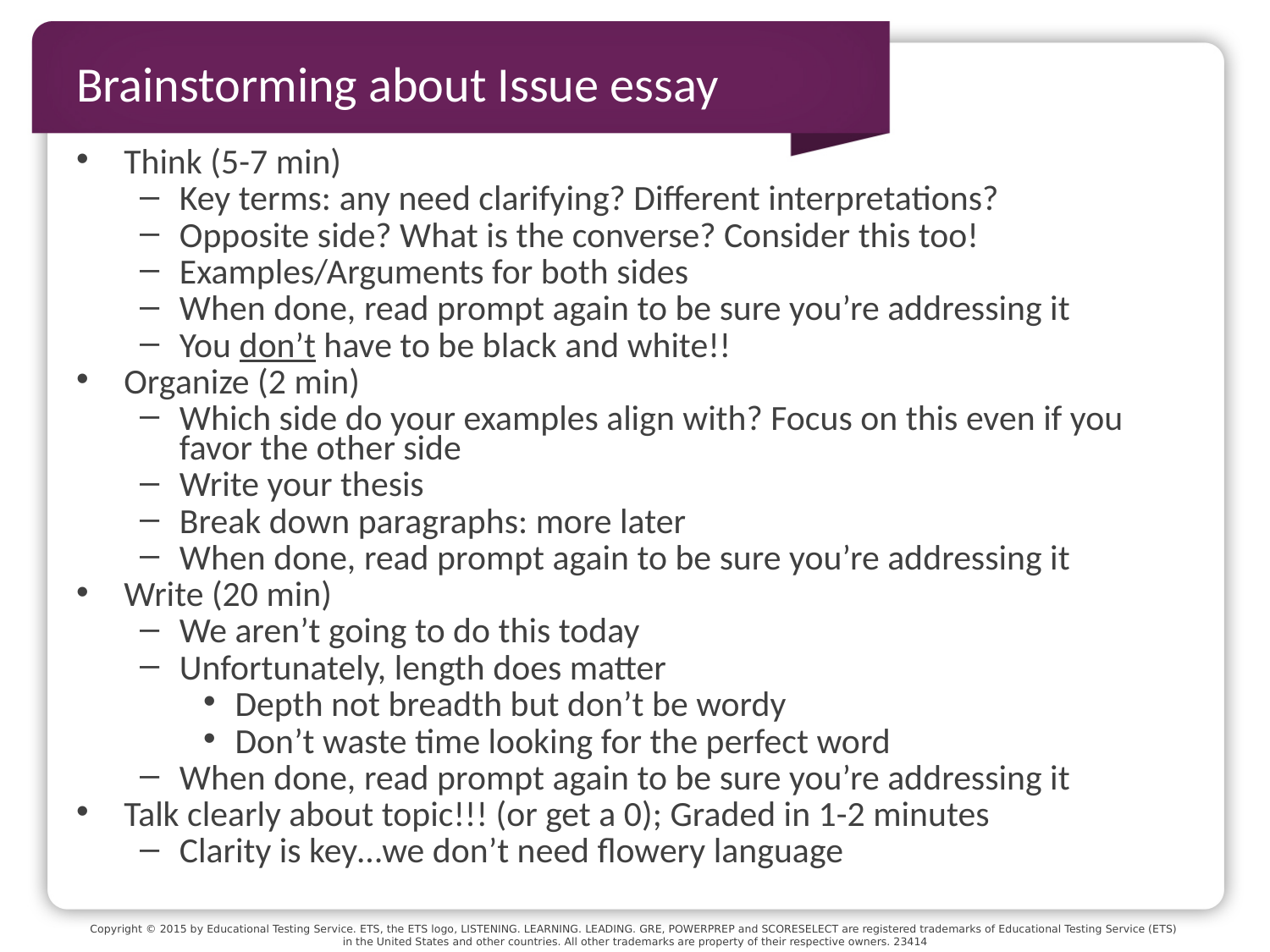

# Brainstorming about Issue essay
Think (5-7 min)
Key terms: any need clarifying? Different interpretations?
Opposite side? What is the converse? Consider this too!
Examples/Arguments for both sides
When done, read prompt again to be sure you’re addressing it
You don’t have to be black and white!!
Organize (2 min)
Which side do your examples align with? Focus on this even if you favor the other side
Write your thesis
Break down paragraphs: more later
When done, read prompt again to be sure you’re addressing it
Write (20 min)
We aren’t going to do this today
Unfortunately, length does matter
Depth not breadth but don’t be wordy
Don’t waste time looking for the perfect word
When done, read prompt again to be sure you’re addressing it
Talk clearly about topic!!! (or get a 0); Graded in 1-2 minutes
Clarity is key…we don’t need flowery language